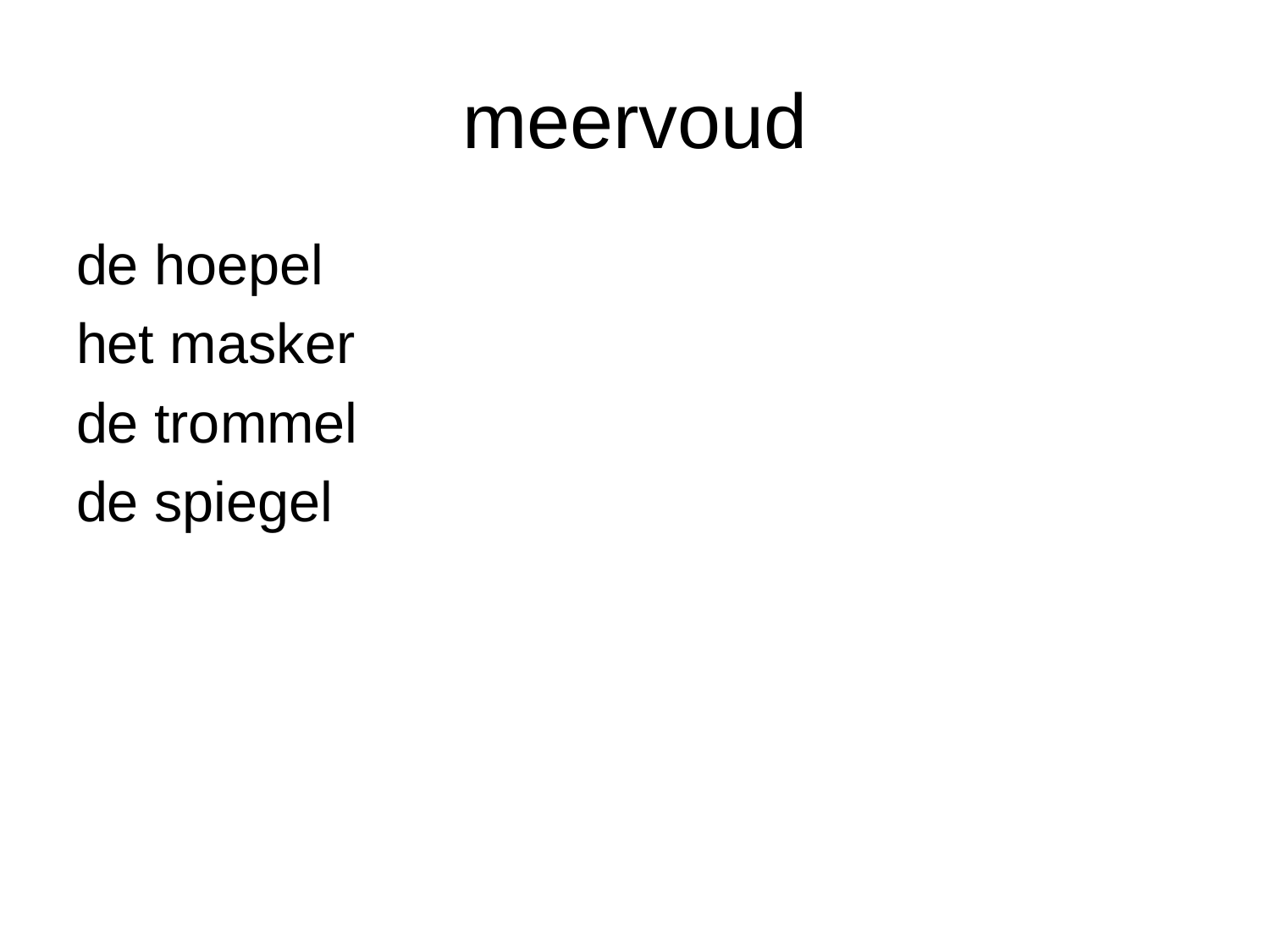

# meervoud
de hoepel
het masker
de trommel
de spiegel